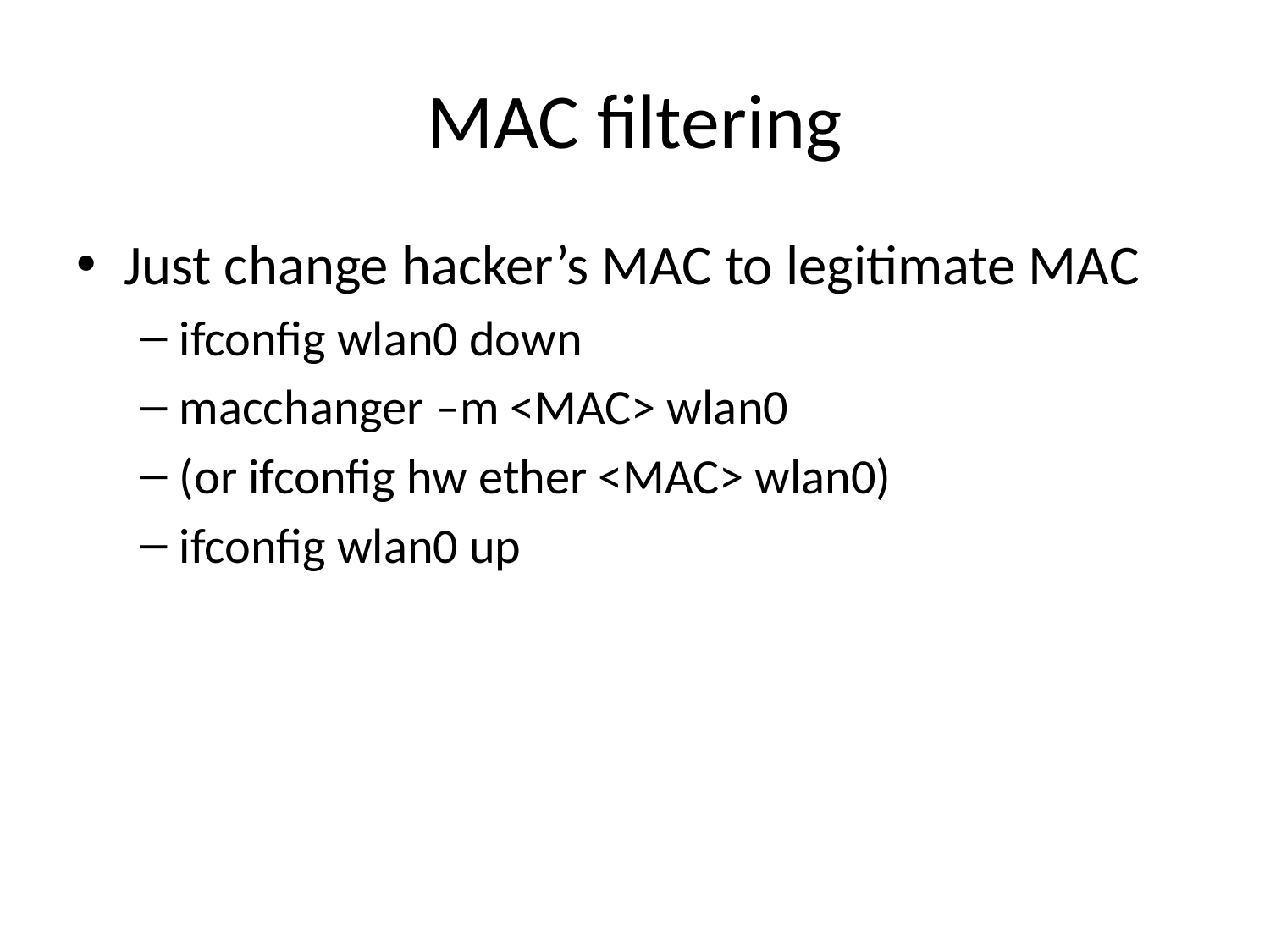

# MAC filtering
Just change hacker’s MAC to legitimate MAC
ifconfig wlan0 down
macchanger –m <MAC> wlan0
(or ifconfig hw ether <MAC> wlan0)
ifconfig wlan0 up